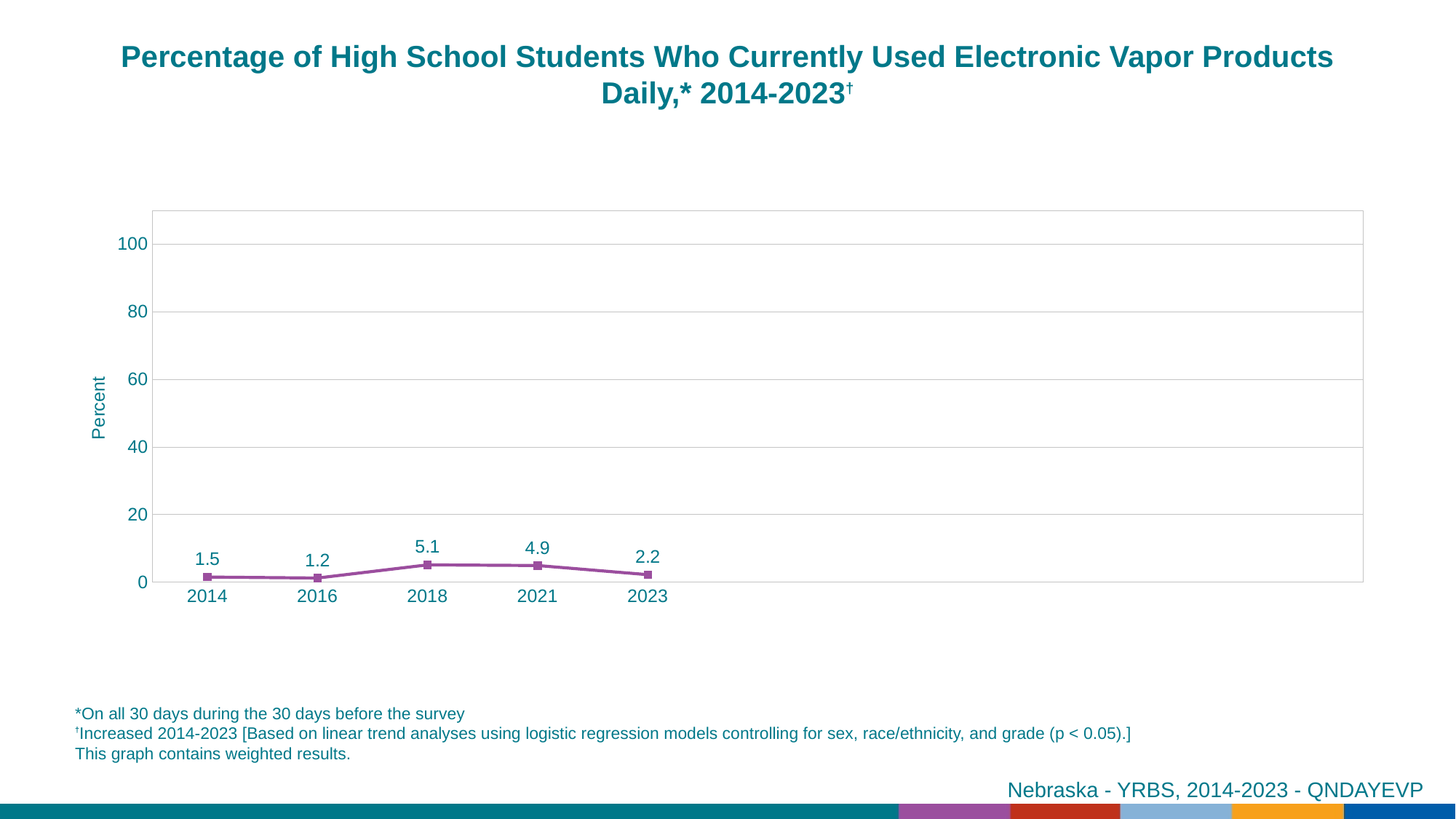

Percentage of High School Students Who Currently Used Electronic Vapor Products Daily,* 2014-2023†

### Chart

| Category | Series 1 |
|---|---|
| 2014 | 1.5 |
| 2016 | 1.2 |
| 2018 | 5.1 |
| 2021 | 4.9 |
| 2023 | 2.2 |
|  | None |
|  | None |
|  | None |
|  | None |
|  | None |
|  | None |
*On all 30 days during the 30 days before the survey
†Increased 2014-2023 [Based on linear trend analyses using logistic regression models controlling for sex, race/ethnicity, and grade (p < 0.05).]
This graph contains weighted results.
Nebraska - YRBS, 2014-2023 - QNDAYEVP